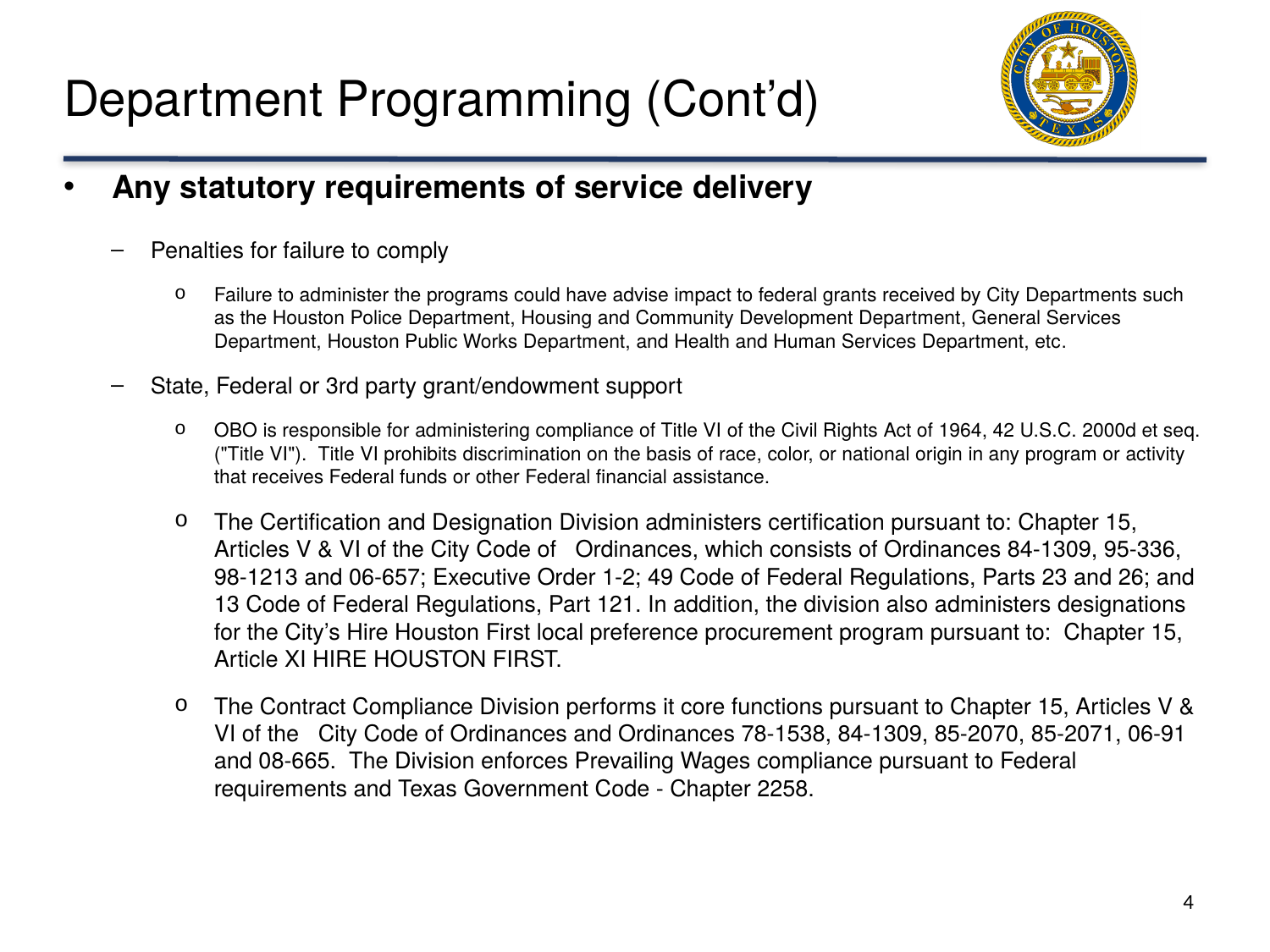

# Department Programming (Cont’d)
Any statutory requirements of service delivery
Penalties for failure to comply
Failure to administer the programs could have advise impact to federal grants received by City Departments such as the Houston Police Department, Housing and Community Development Department, General Services Department, Houston Public Works Department, and Health and Human Services Department, etc.
State, Federal or 3rd party grant/endowment support
OBO is responsible for administering compliance of Title VI of the Civil Rights Act of 1964, 42 U.S.C. 2000d et seq.  ("Title VI").  Title VI prohibits discrimination on the basis of race, color, or national origin in any program or activity that receives Federal funds or other Federal financial assistance.
The Certification and Designation Division administers certification pursuant to: Chapter 15, Articles V & VI of the City Code of   Ordinances, which consists of Ordinances 84-1309, 95-336, 98-1213 and 06-657; Executive Order 1-2; 49 Code of Federal Regulations, Parts 23 and 26; and 13 Code of Federal Regulations, Part 121. In addition, the division also administers designations for the City’s Hire Houston First local preference procurement program pursuant to:  Chapter 15, Article XI HIRE HOUSTON FIRST.
The Contract Compliance Division performs it core functions pursuant to Chapter 15, Articles V & VI of the   City Code of Ordinances and Ordinances 78-1538, 84-1309, 85-2070, 85-2071, 06-91 and 08-665.  The Division enforces Prevailing Wages compliance pursuant to Federal requirements and Texas Government Code - Chapter 2258.

4